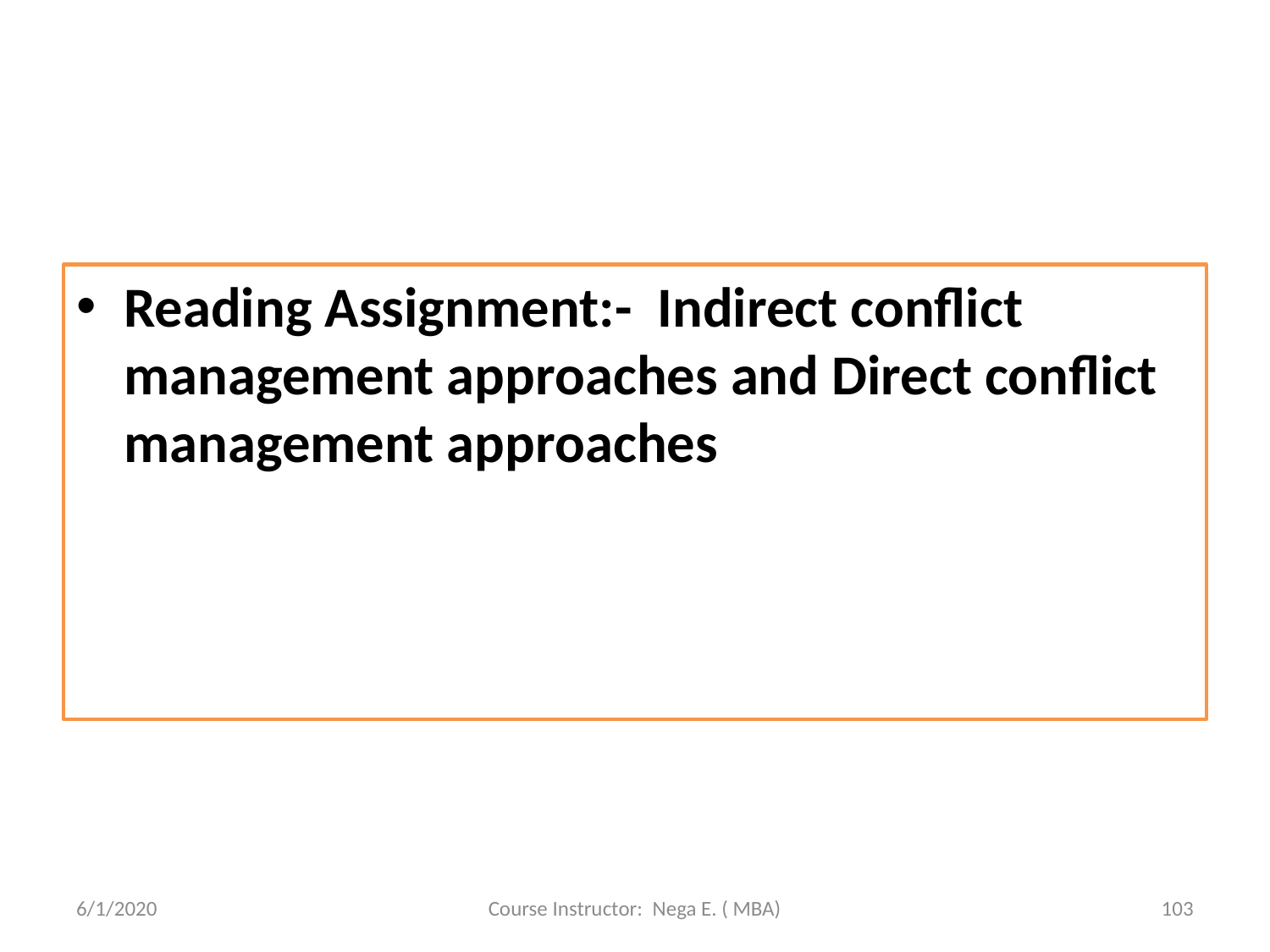

#
Reading Assignment:-  Indirect conflict management approaches and Direct conflict management approaches

6/1/2020
Course Instructor:  Nega E. ( MBA)
103